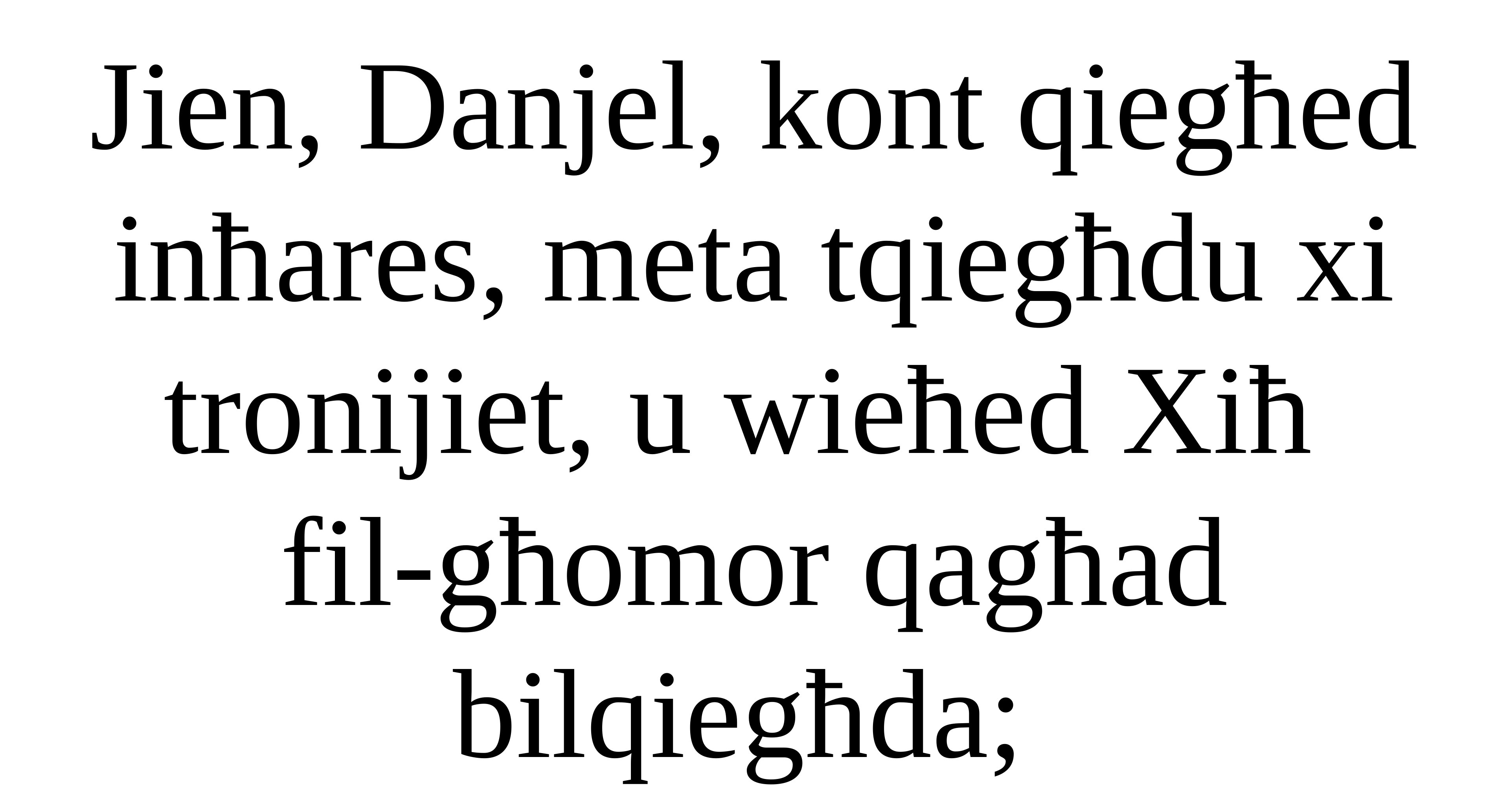

Jien, Danjel, kont qiegħed inħares, meta tqiegħdu xi tronijiet, u wieħed Xiħ
fil-għomor qagħad bilqiegħda;